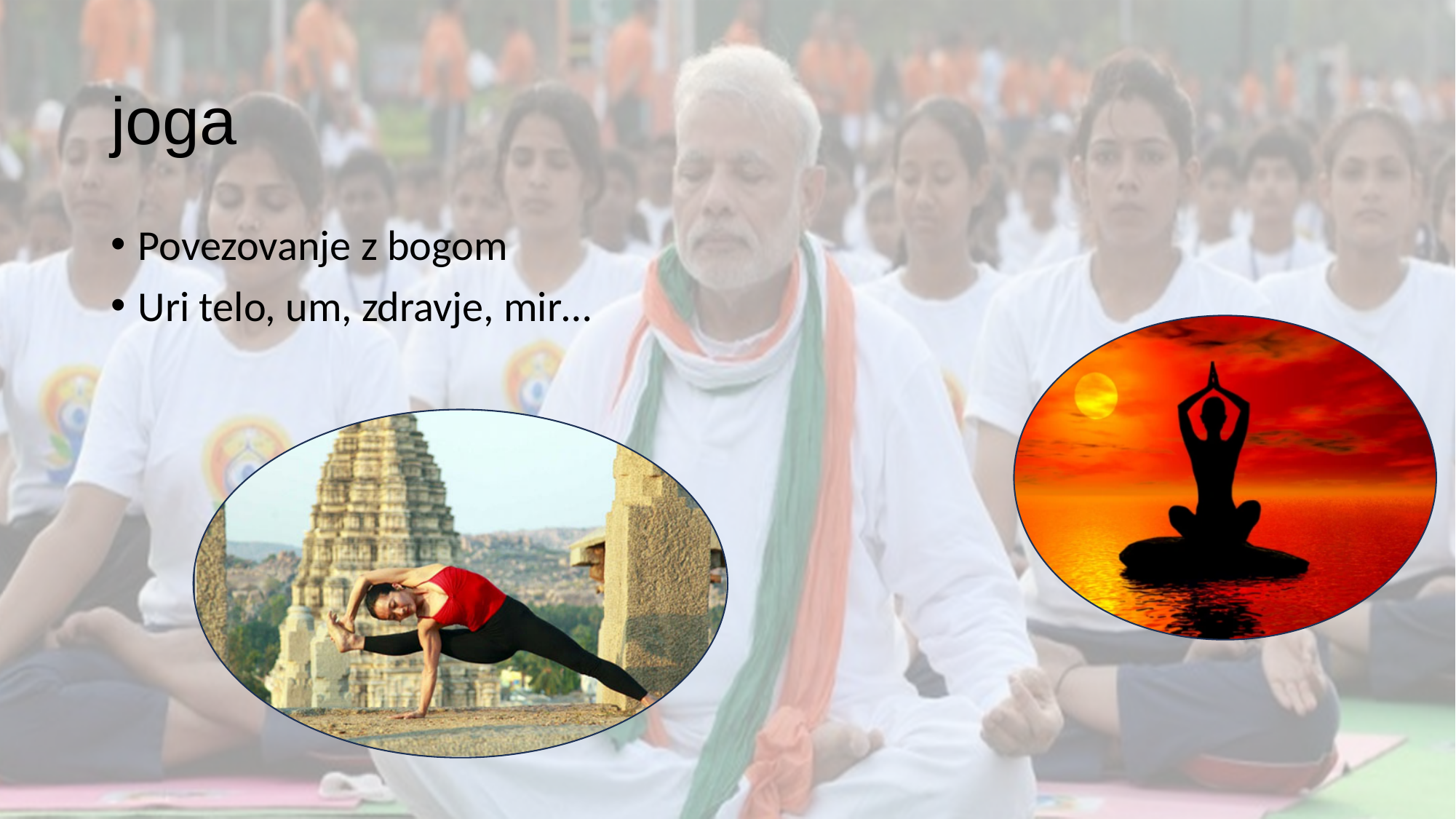

# joga
Povezovanje z bogom
Uri telo, um, zdravje, mir…